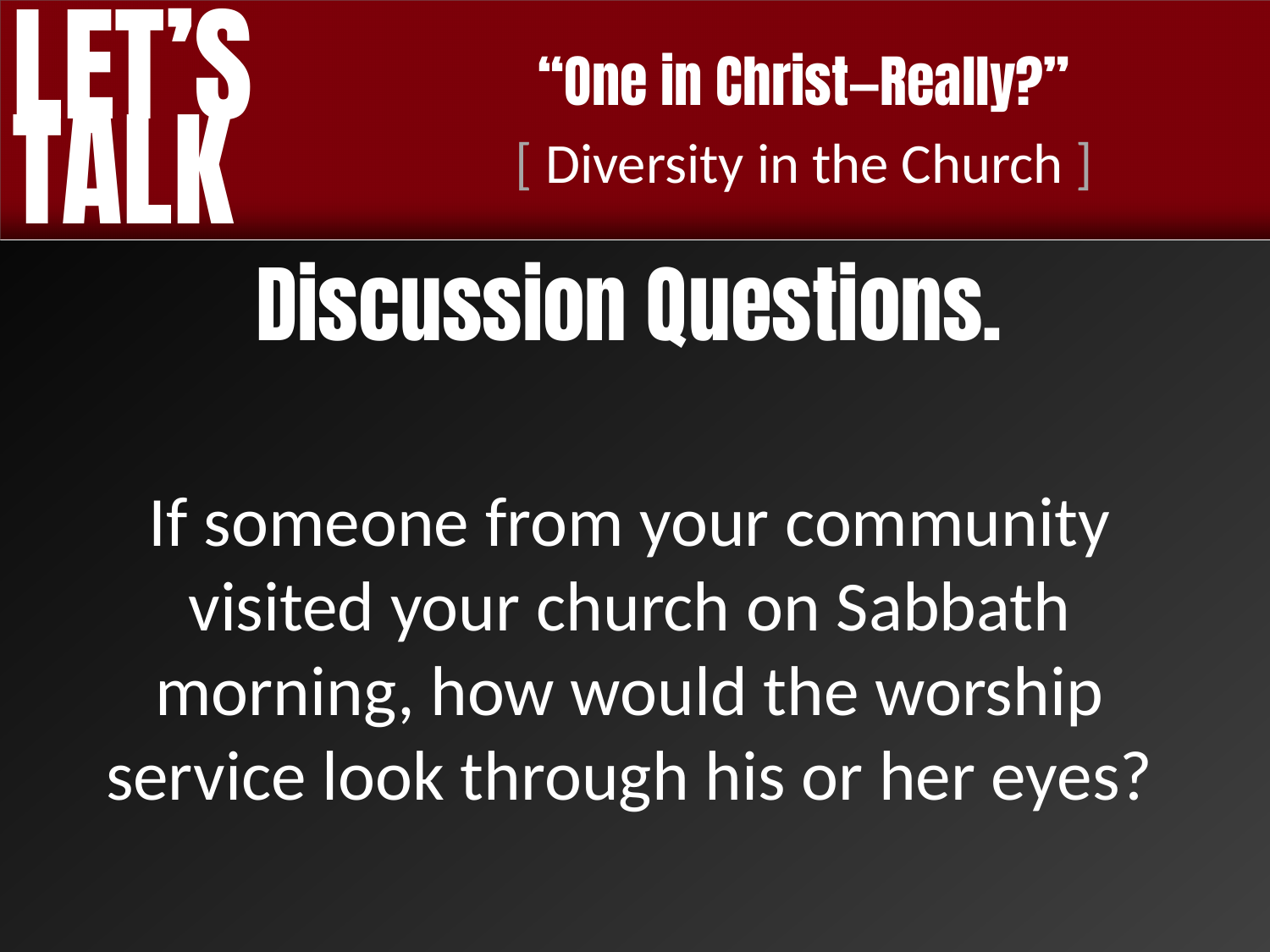

Discussion Questions.
If someone from your community visited your church on Sabbath morning, how would the worship service look through his or her eyes?